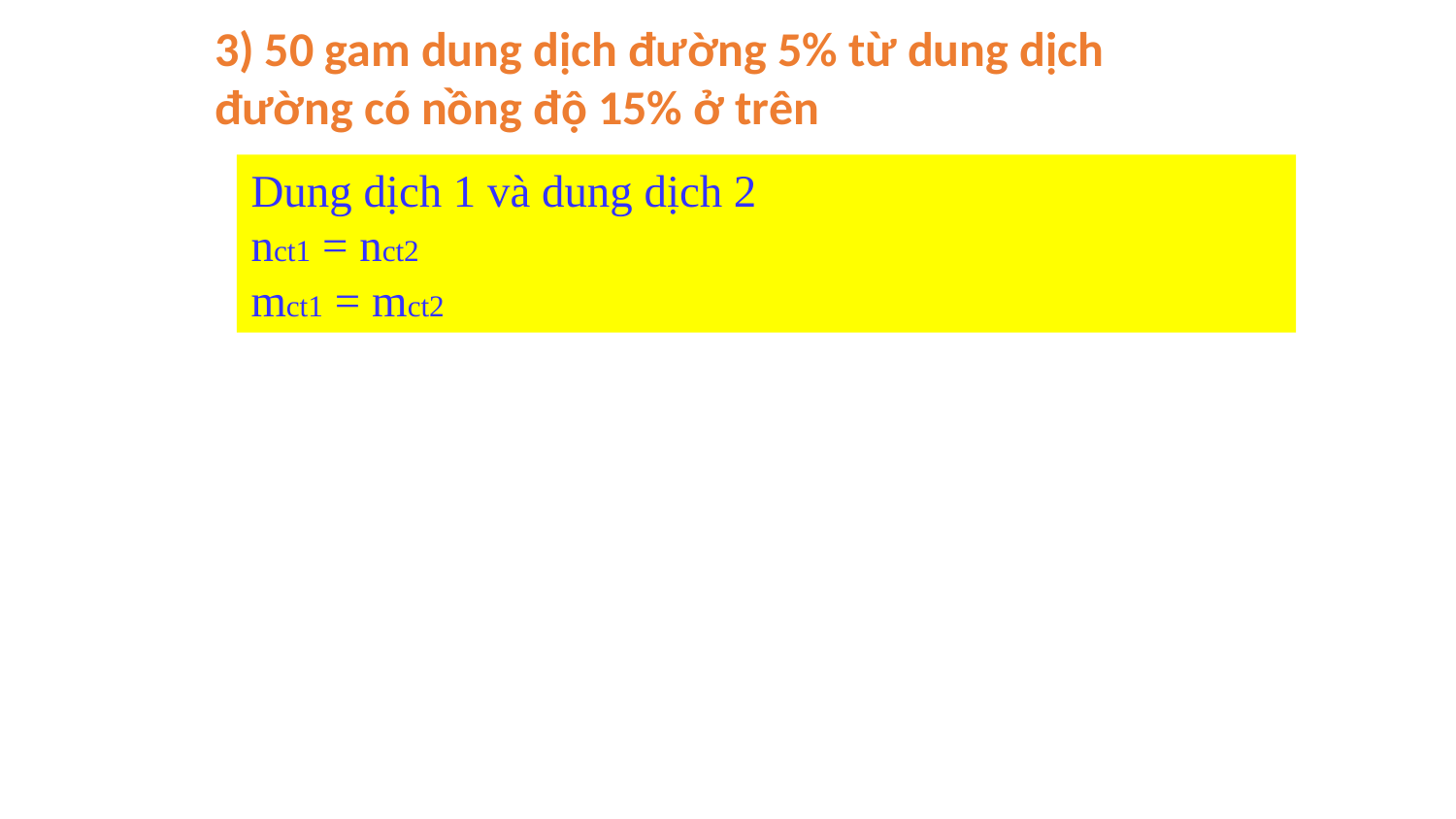

3) 50 gam dung dịch đường 5% từ dung dịch đường có nồng độ 15% ở trên
Dung dịch 1 và dung dịch 2
nct1 = nct2
mct1 = mct2